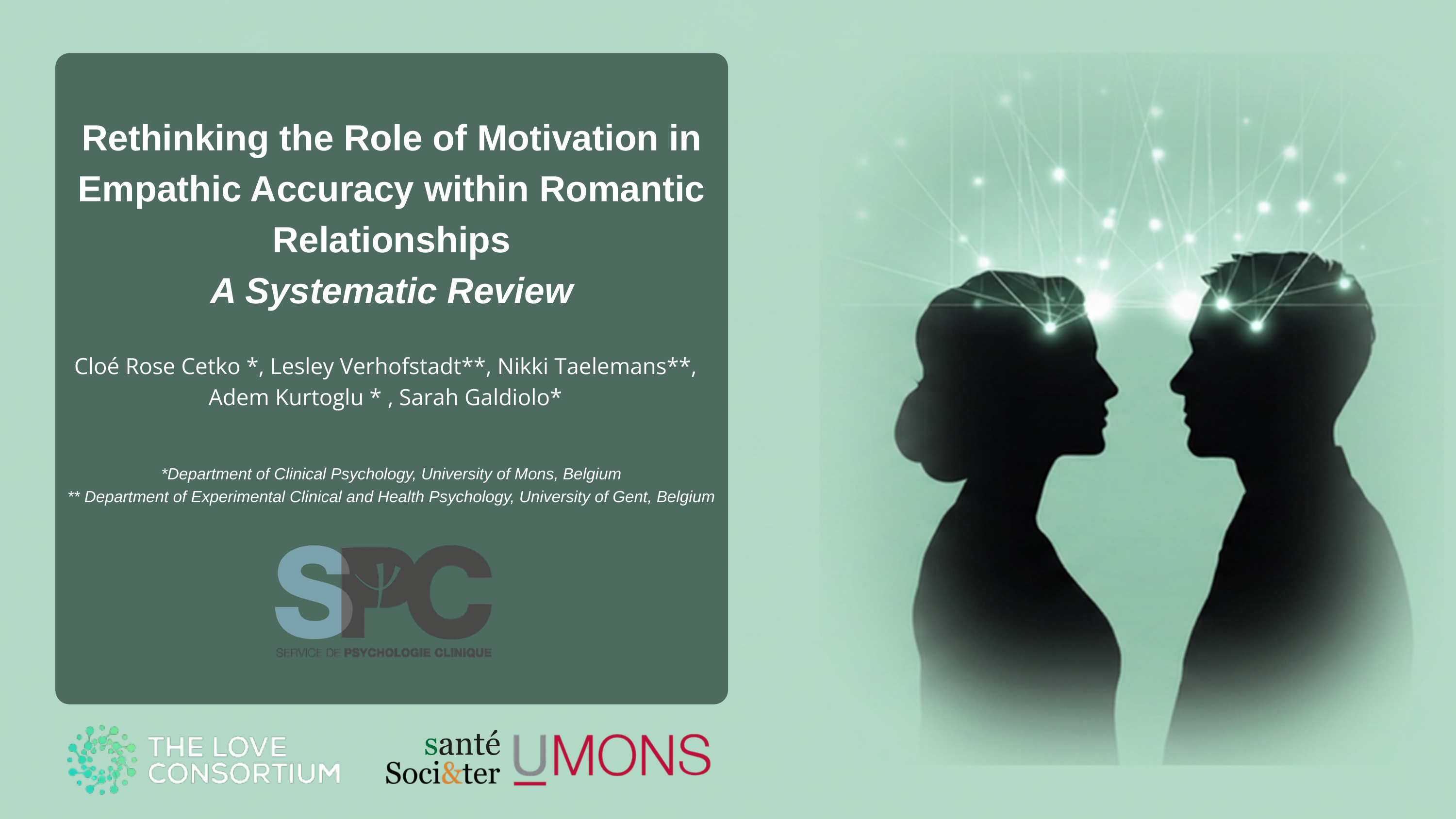

Rethinking the Role of Motivation in Empathic Accuracy within Romantic
Relationships
A Systematic Review
Cloé Rose Cetko *, Lesley Verhofstadt**, Nikki Taelemans**, Adem Kurtoglu * , Sarah Galdiolo*
*Department of Clinical Psychology, University of Mons, Belgium
** Department of Experimental Clinical and Health Psychology, University of Gent, Belgium